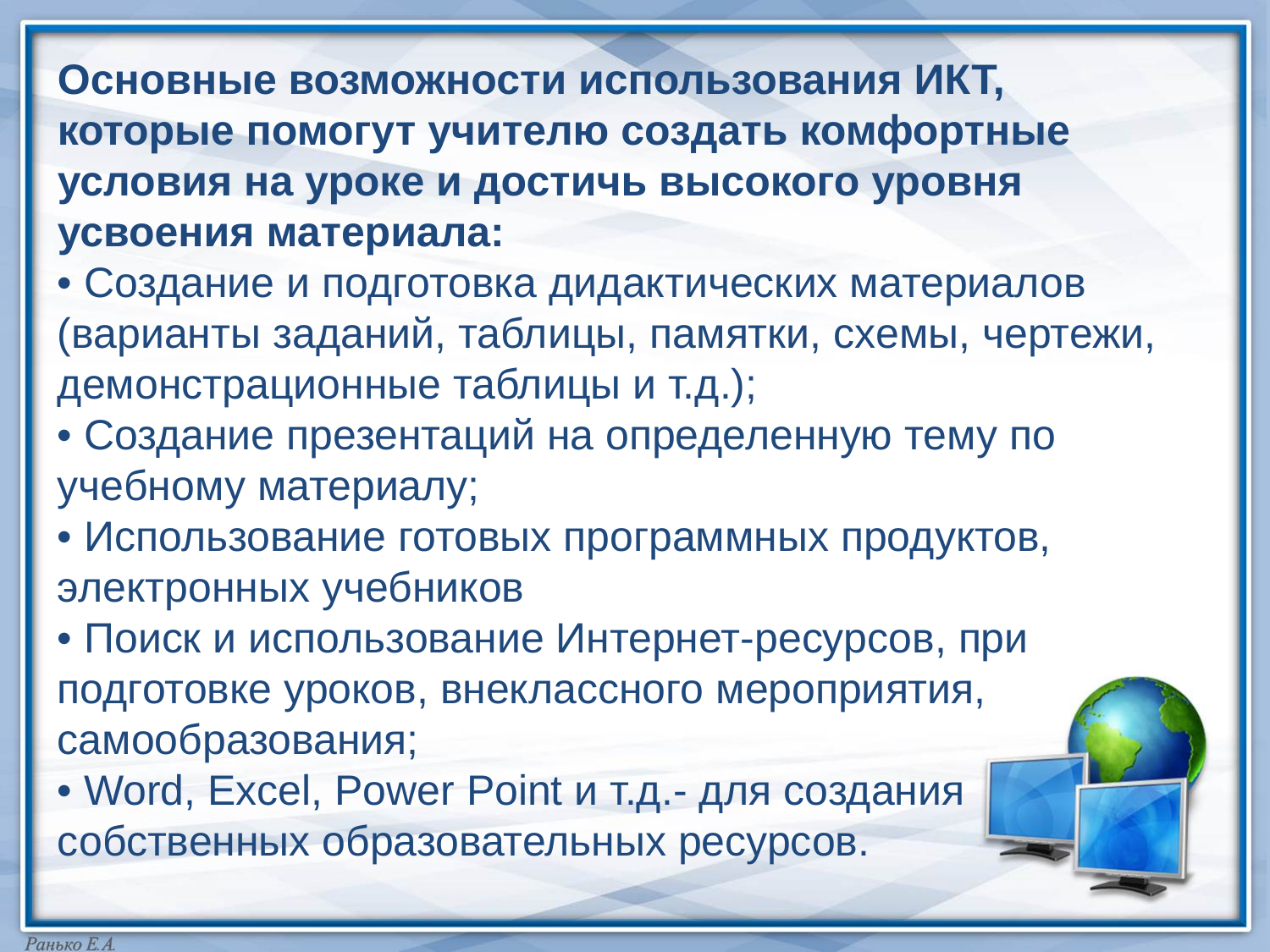

Основные возможности использования ИКТ, которые помогут учителю создать комфортные условия на уроке и достичь высокого уровня усвоения материала:
• Создание и подготовка дидактических материалов (варианты заданий, таблицы, памятки, схемы, чертежи, демонстрационные таблицы и т.д.);
• Создание презентаций на определенную тему по учебному материалу;
• Использование готовых программных продуктов, электронных учебников
• Поиск и использование Интернет-ресурсов, при подготовке уроков, внеклассного мероприятия, самообразования;
• Word, Excel, Power Point и т.д.- для создания собственных образовательных ресурсов.